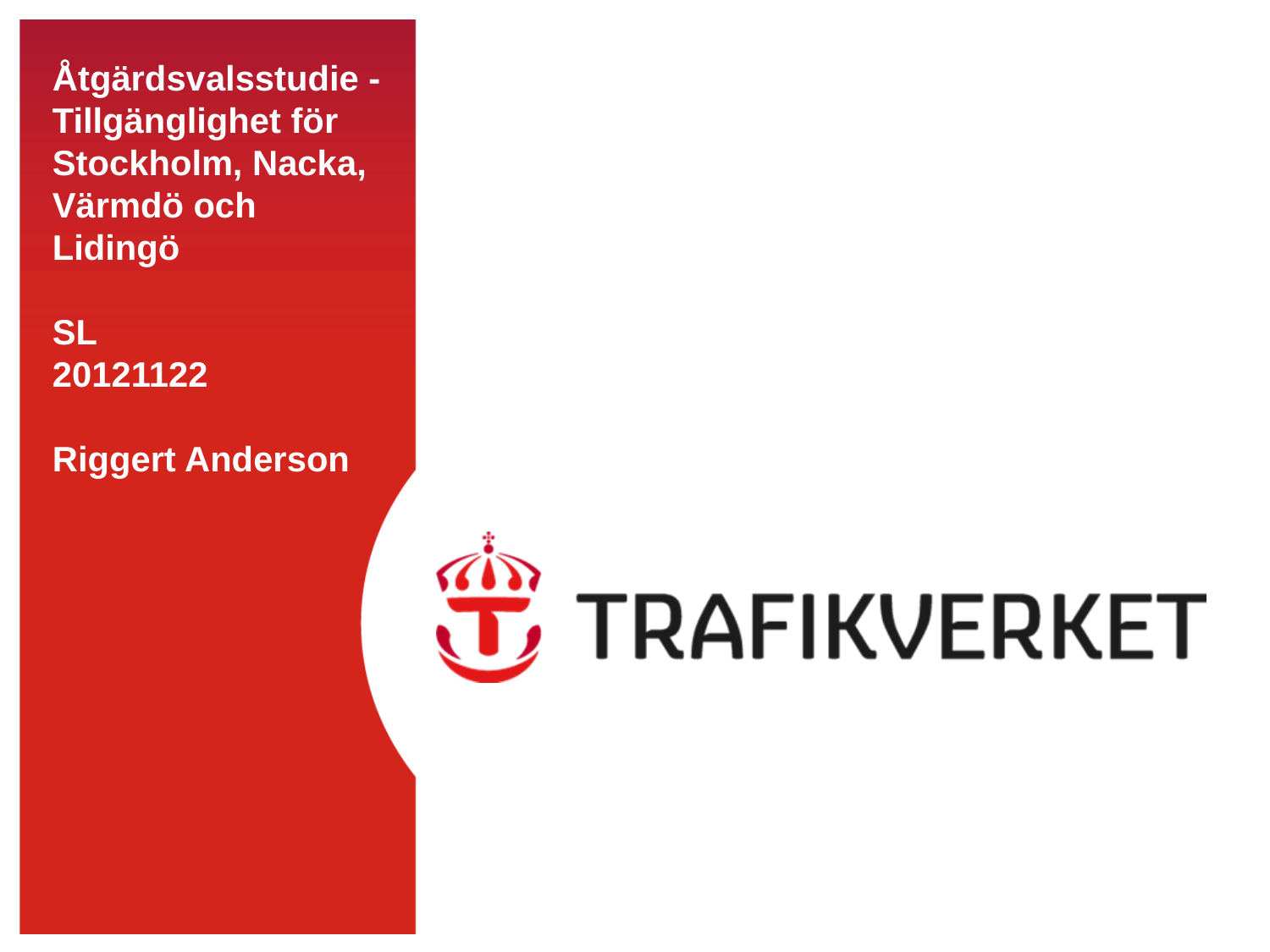

# Åtgärdsvalsstudie - Tillgänglighet för Stockholm, Nacka, Värmdö och Lidingö SL 20121122 Riggert Anderson